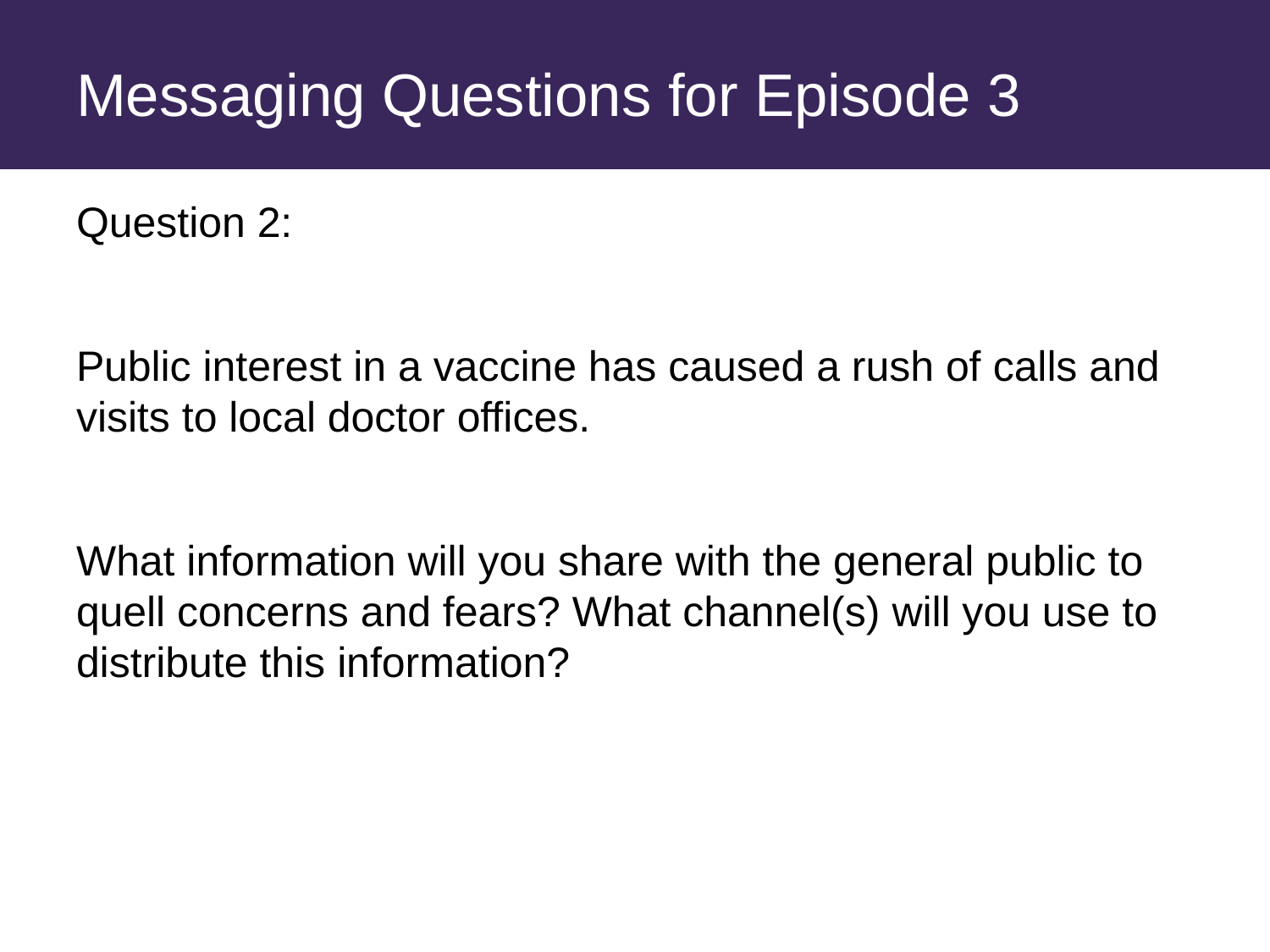

# Messaging Questions for Episode 3
Question 2:

Public interest in a vaccine has caused a rush of calls and visits to local doctor offices.

What information will you share with the general public to quell concerns and fears? What channel(s) will you use to distribute this information?